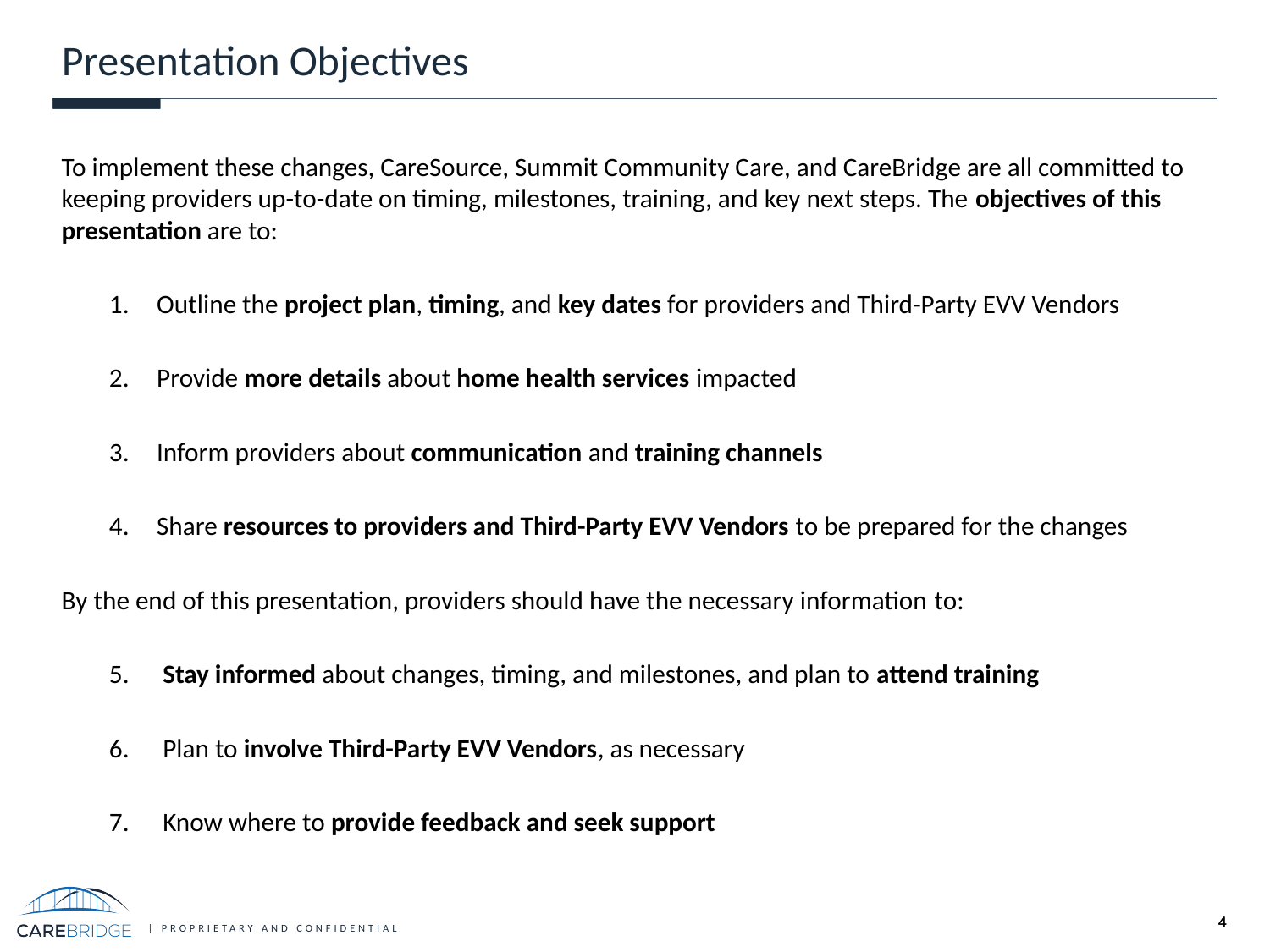

# Presentation Objectives
To implement these changes, CareSource, Summit Community Care, and CareBridge are all committed to keeping providers up-to-date on timing, milestones, training, and key next steps. The objectives of this presentation are to:
Outline the project plan, timing, and key dates for providers and Third-Party EVV Vendors
Provide more details about home health services impacted
Inform providers about communication and training channels
Share resources to providers and Third-Party EVV Vendors to be prepared for the changes
By the end of this presentation, providers should have the necessary information to:
 Stay informed about changes, timing, and milestones, and plan to attend training
 Plan to involve Third-Party EVV Vendors, as necessary
 Know where to provide feedback and seek support